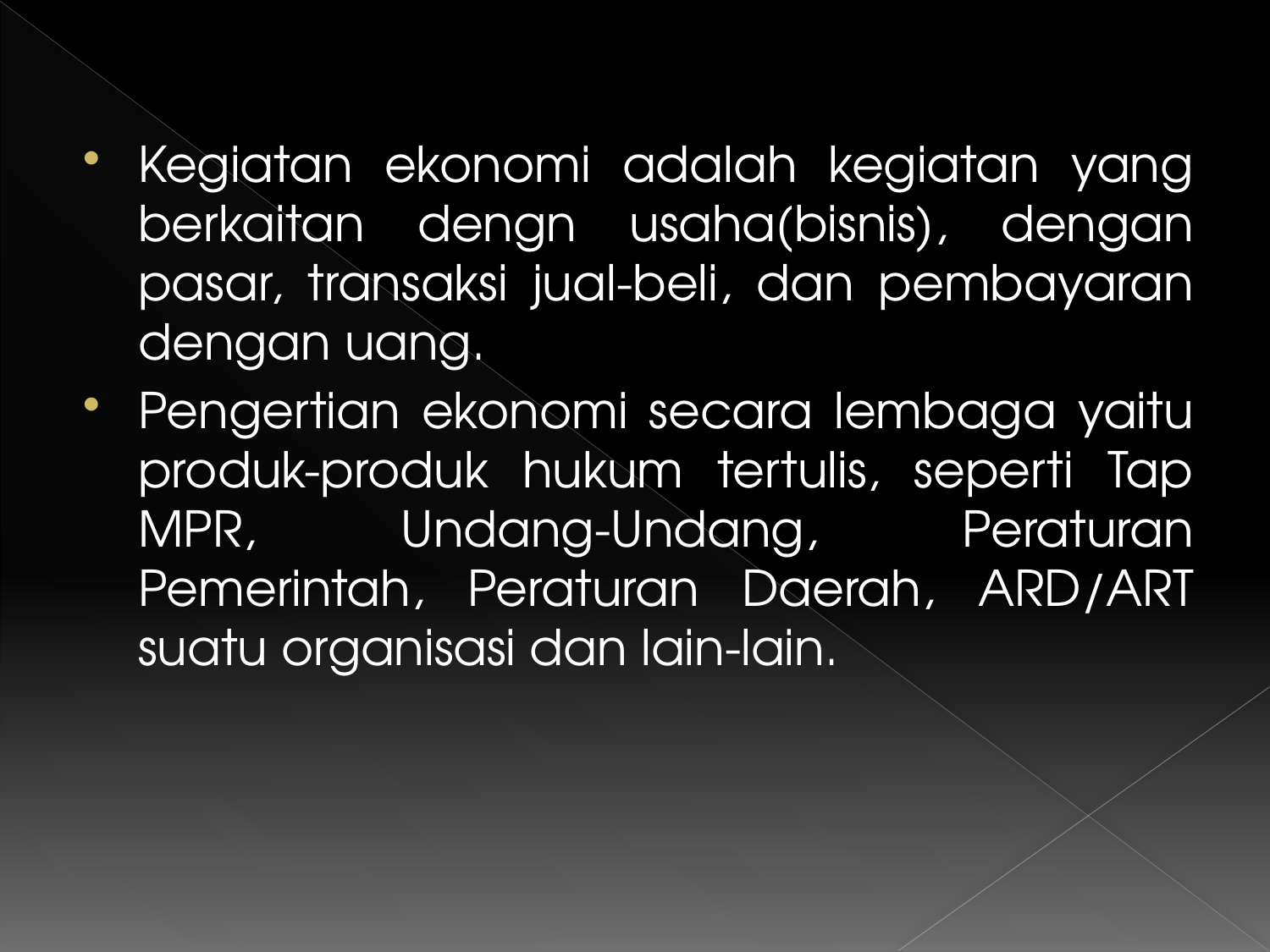

Kegiatan ekonomi adalah kegiatan yang berkaitan dengn usaha(bisnis), dengan pasar, transaksi jual-beli, dan pembayaran dengan uang.
Pengertian ekonomi secara lembaga yaitu produk-produk hukum tertulis, seperti Tap MPR, Undang-Undang, Peraturan Pemerintah, Peraturan Daerah, ARD/ART suatu organisasi dan lain-lain.